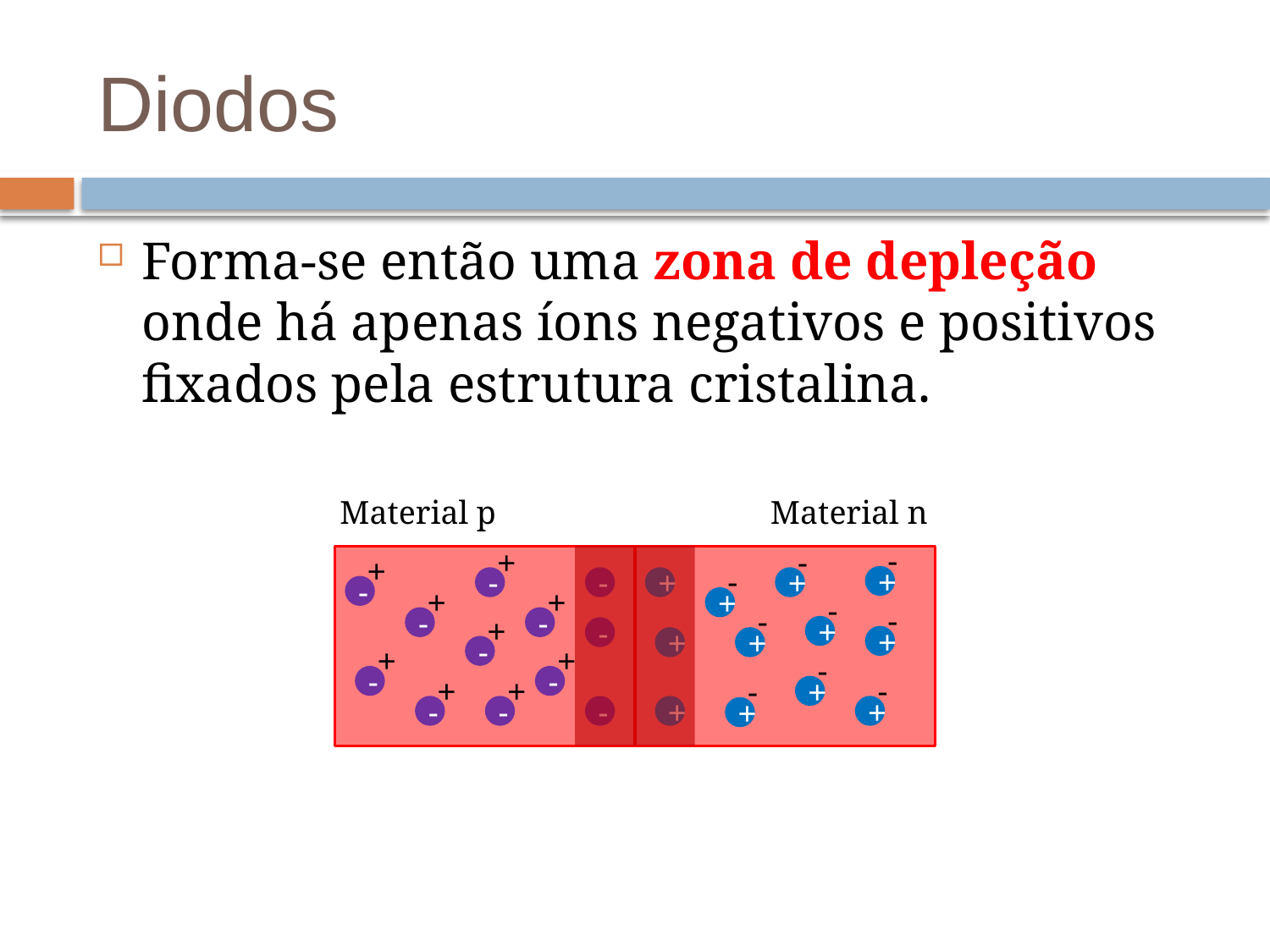

# Diodos
Forma-se então uma zona de depleção onde há apenas íons negativos e positivos fixados pela estrutura cristalina.
Material p
Material n
-
+
+
-
-
+
+
-

-
+
-
+
+
-
+
-
-
+
-
+
-
+
+
-
-
+
+
-
+
-
-
+
+
-
+
-
-
+
-
+
-
+